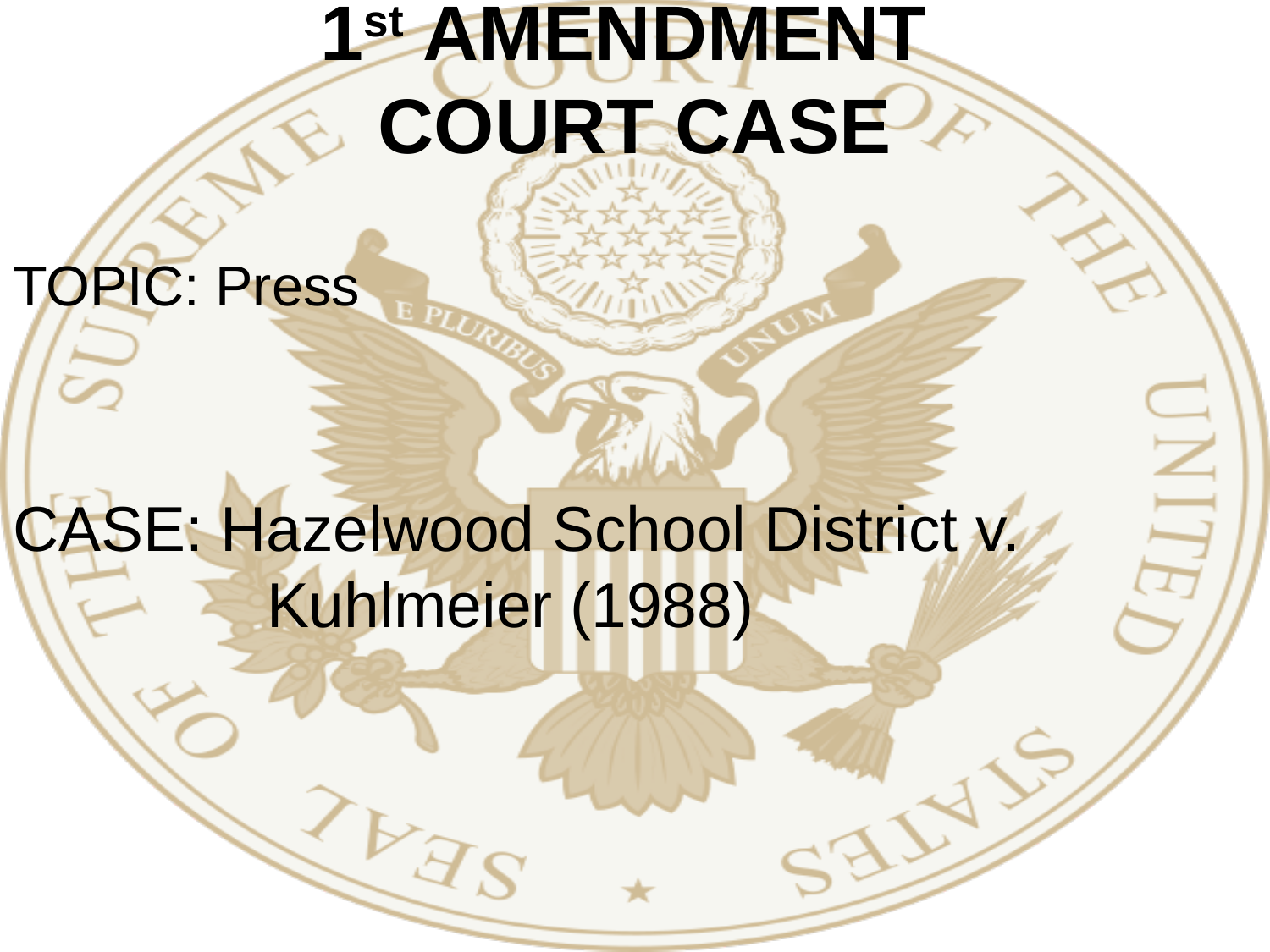

# 1st AMENDMENT COURT CASE
TOPIC: Press

CASE: Hazelwood School District v. 			Kuhlmeier (1988)